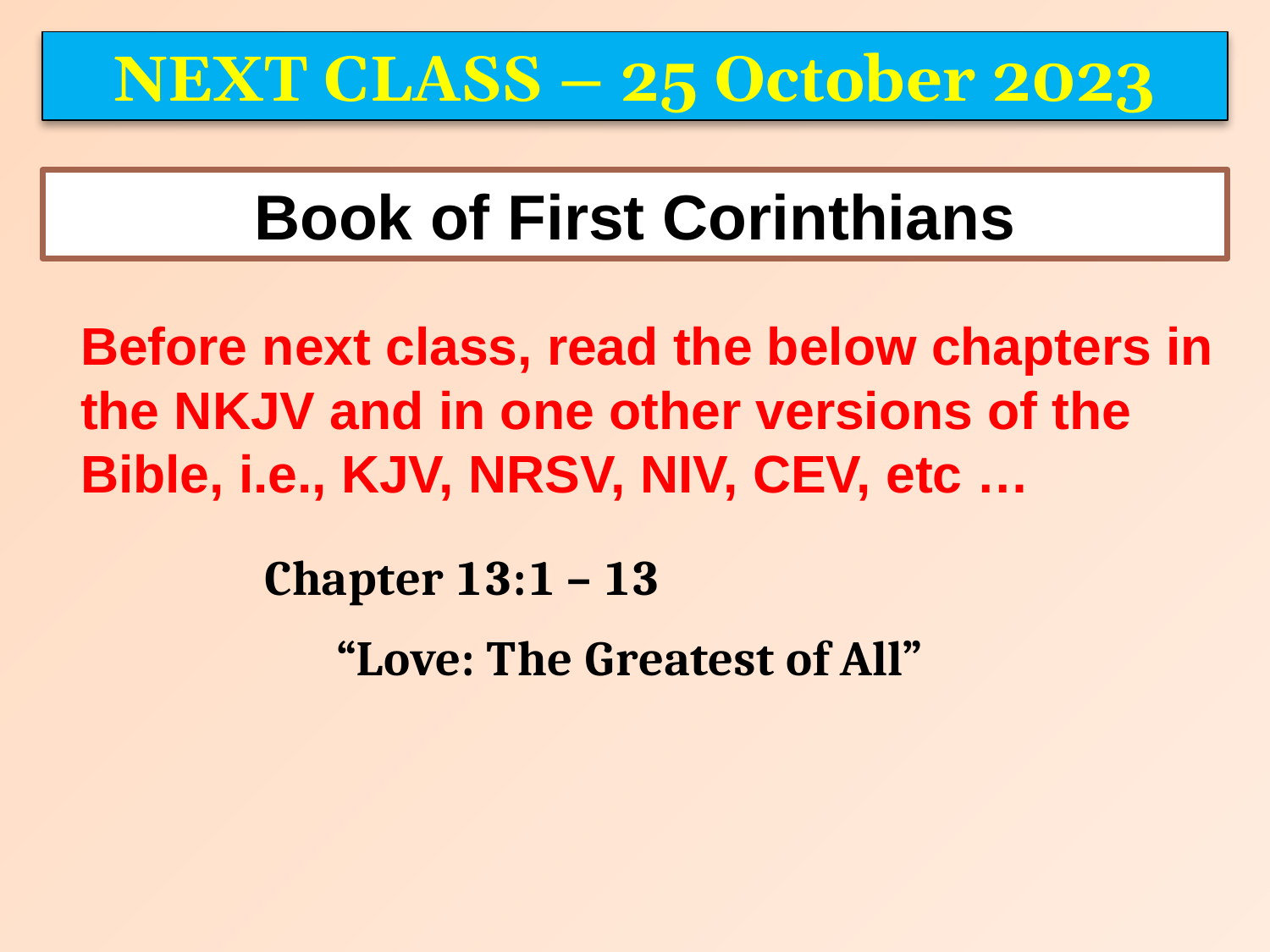

NEXT CLASS – 25 October 2023
Book of First Corinthians
	Before next class, read the below chapters in the NKJV and in one other versions of the Bible, i.e., KJV, NRSV, NIV, CEV, etc …
Chapter 13:1 – 13
“Love: The Greatest of All”